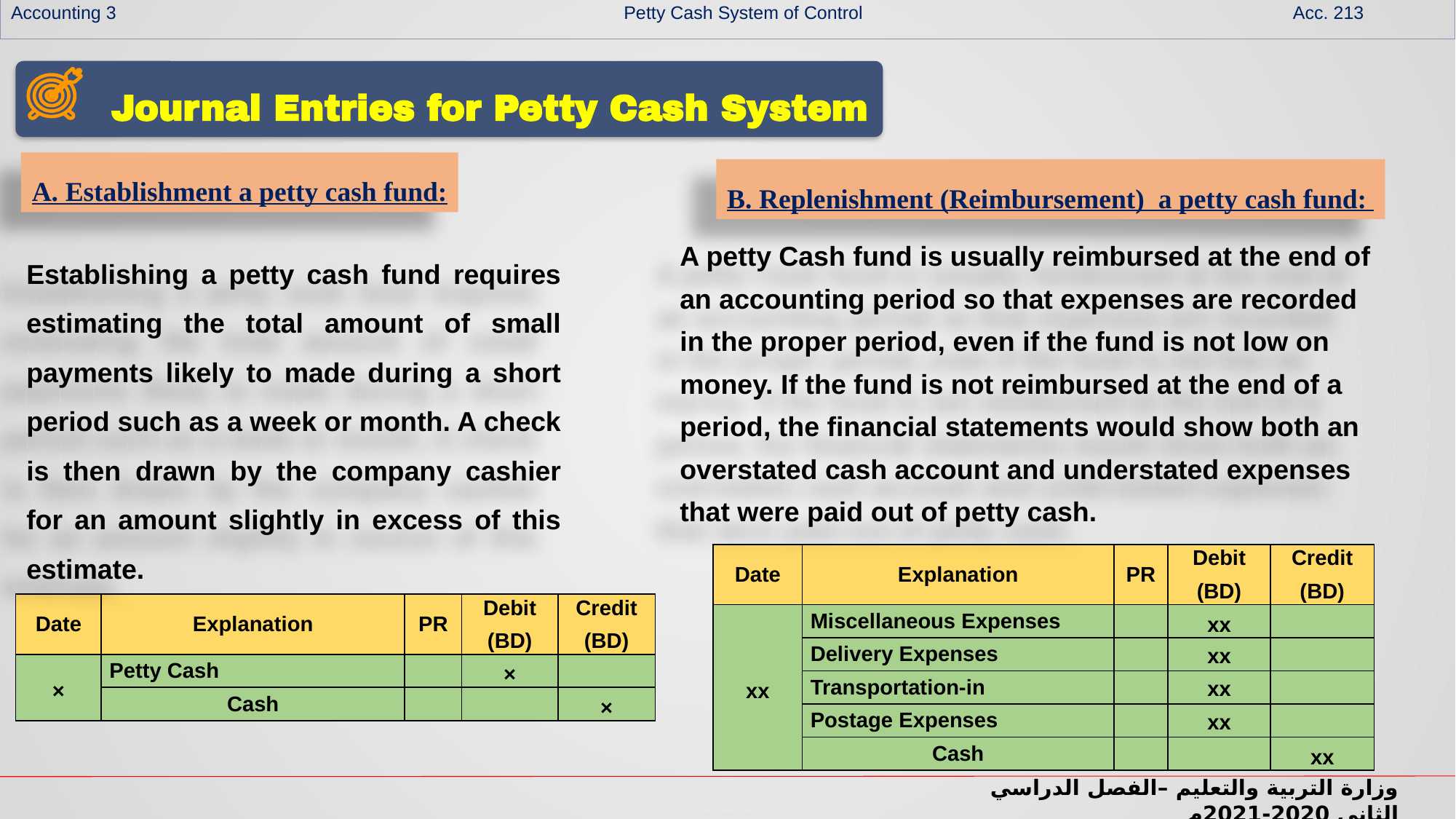

Accounting 3                                                                                                    Petty Cash System of Control                                                                                     Acc. 213

Journal Entries for Petty Cash System
A. Establishment a petty cash fund:
B. Replenishment (Reimbursement)  a petty cash fund:
A petty Cash fund is usually reimbursed at the end of an accounting period so that expenses are recorded in the proper period, even if the fund is not low on money. If the fund is not reimbursed at the end of a period, the financial statements would show both an overstated cash account and understated expenses that were paid out of petty cash.
Establishing a petty cash fund requires estimating the total amount of small payments likely to made during a short period such as a week or month. A check is then drawn by the company cashier for an amount slightly in excess of this estimate.
| Date | Explanation | PR | Debit (BD) | Credit (BD) |
| --- | --- | --- | --- | --- |
| xx | Miscellaneous Expenses |  | xx |  |
|  | Delivery Expenses |  | xx |  |
|  | Transportation-in |  | xx |  |
|  | Postage Expenses |  | xx |  |
|  | Cash |  |  | xx |
| Date | Explanation | PR | Debit (BD) | Credit (BD) |
| --- | --- | --- | --- | --- |
| × | Petty Cash |  | × |  |
|  | Cash |  |  | × |
وزارة التربية والتعليم –الفصل الدراسي الثاني 2020-2021م